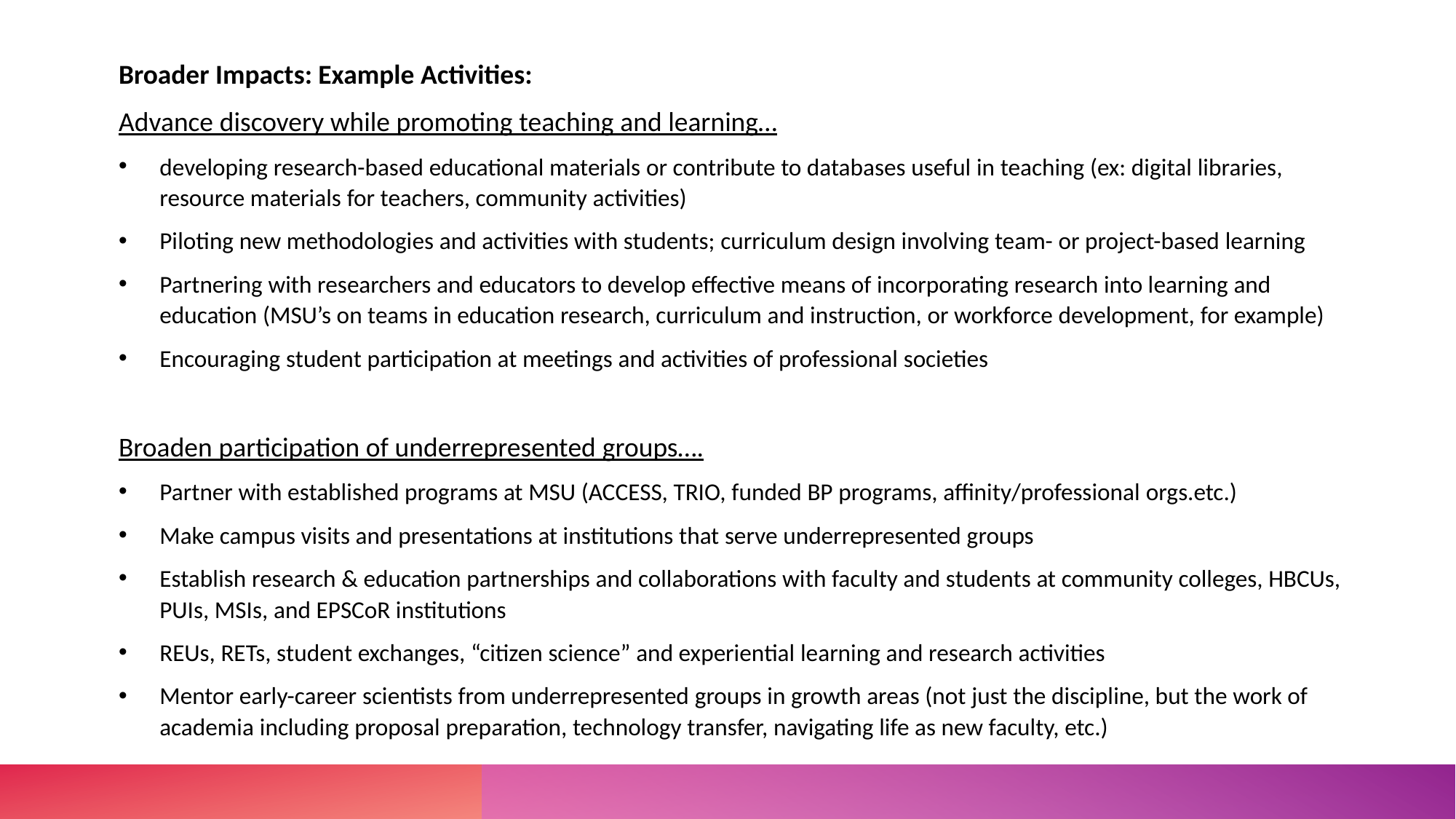

Broader Impacts: Example Activities:
Advance discovery while promoting teaching and learning…
developing research-based educational materials or contribute to databases useful in teaching (ex: digital libraries, resource materials for teachers, community activities)
Piloting new methodologies and activities with students; curriculum design involving team- or project-based learning
Partnering with researchers and educators to develop effective means of incorporating research into learning and education (MSU’s on teams in education research, curriculum and instruction, or workforce development, for example)
Encouraging student participation at meetings and activities of professional societies

Broaden participation of underrepresented groups….
Partner with established programs at MSU (ACCESS, TRIO, funded BP programs, affinity/professional orgs.etc.)
Make campus visits and presentations at institutions that serve underrepresented groups
Establish research & education partnerships and collaborations with faculty and students at community colleges, HBCUs, PUIs, MSIs, and EPSCoR institutions
REUs, RETs, student exchanges, “citizen science” and experiential learning and research activities
Mentor early-career scientists from underrepresented groups in growth areas (not just the discipline, but the work of academia including proposal preparation, technology transfer, navigating life as new faculty, etc.)